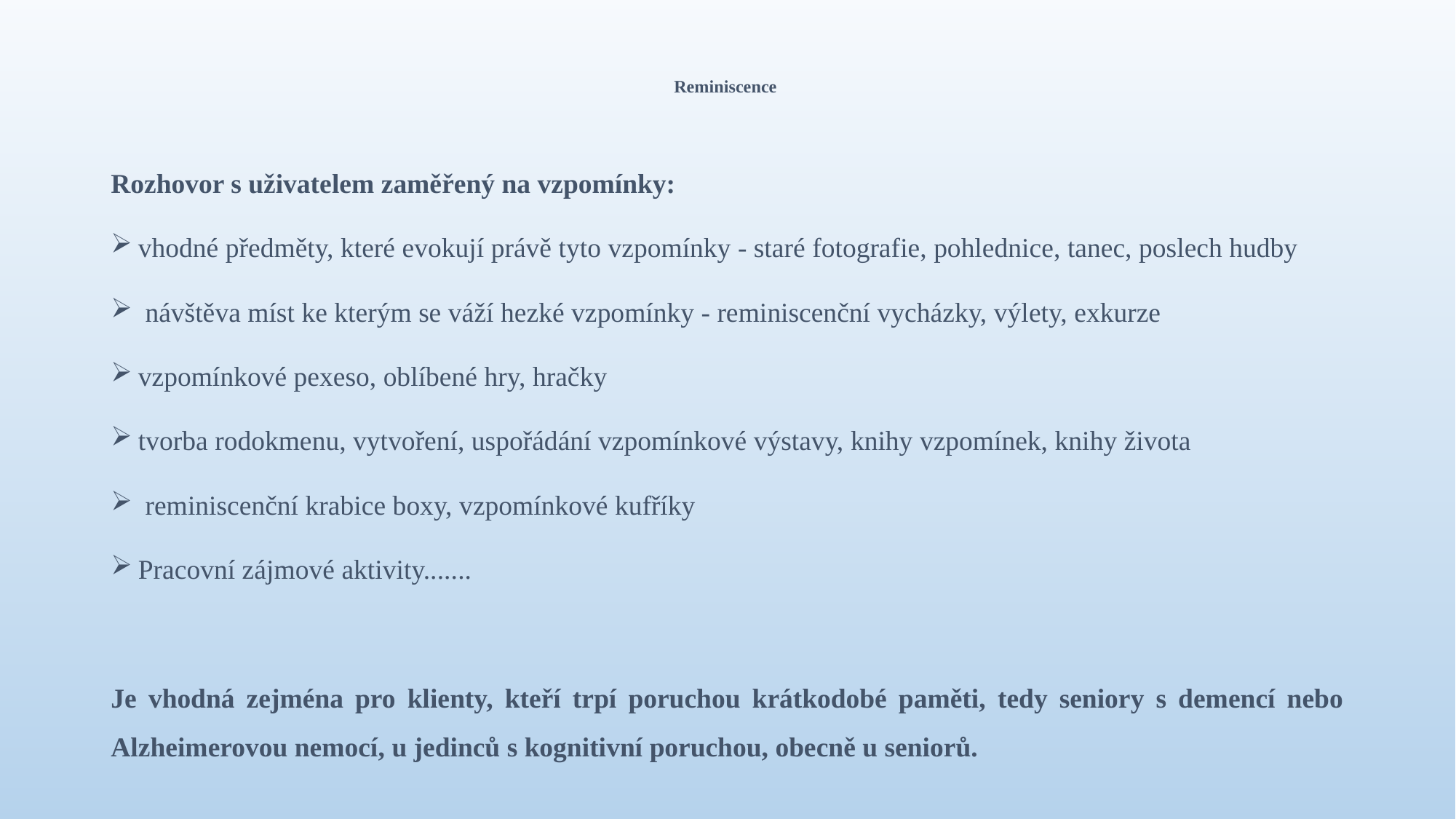

# Reminiscence
Rozhovor s uživatelem zaměřený na vzpomínky:
vhodné předměty, které evokují právě tyto vzpomínky - staré fotografie, pohlednice, tanec, poslech hudby
 návštěva míst ke kterým se váží hezké vzpomínky - reminiscenční vycházky, výlety, exkurze
vzpomínkové pexeso, oblíbené hry, hračky
tvorba rodokmenu, vytvoření, uspořádání vzpomínkové výstavy, knihy vzpomínek, knihy života
 reminiscenční krabice boxy, vzpomínkové kufříky
Pracovní zájmové aktivity.......

Je vhodná zejména pro klienty, kteří trpí poruchou krátkodobé paměti, tedy seniory s demencí nebo Alzheimerovou nemocí, u jedinců s kognitivní poruchou, obecně u seniorů.